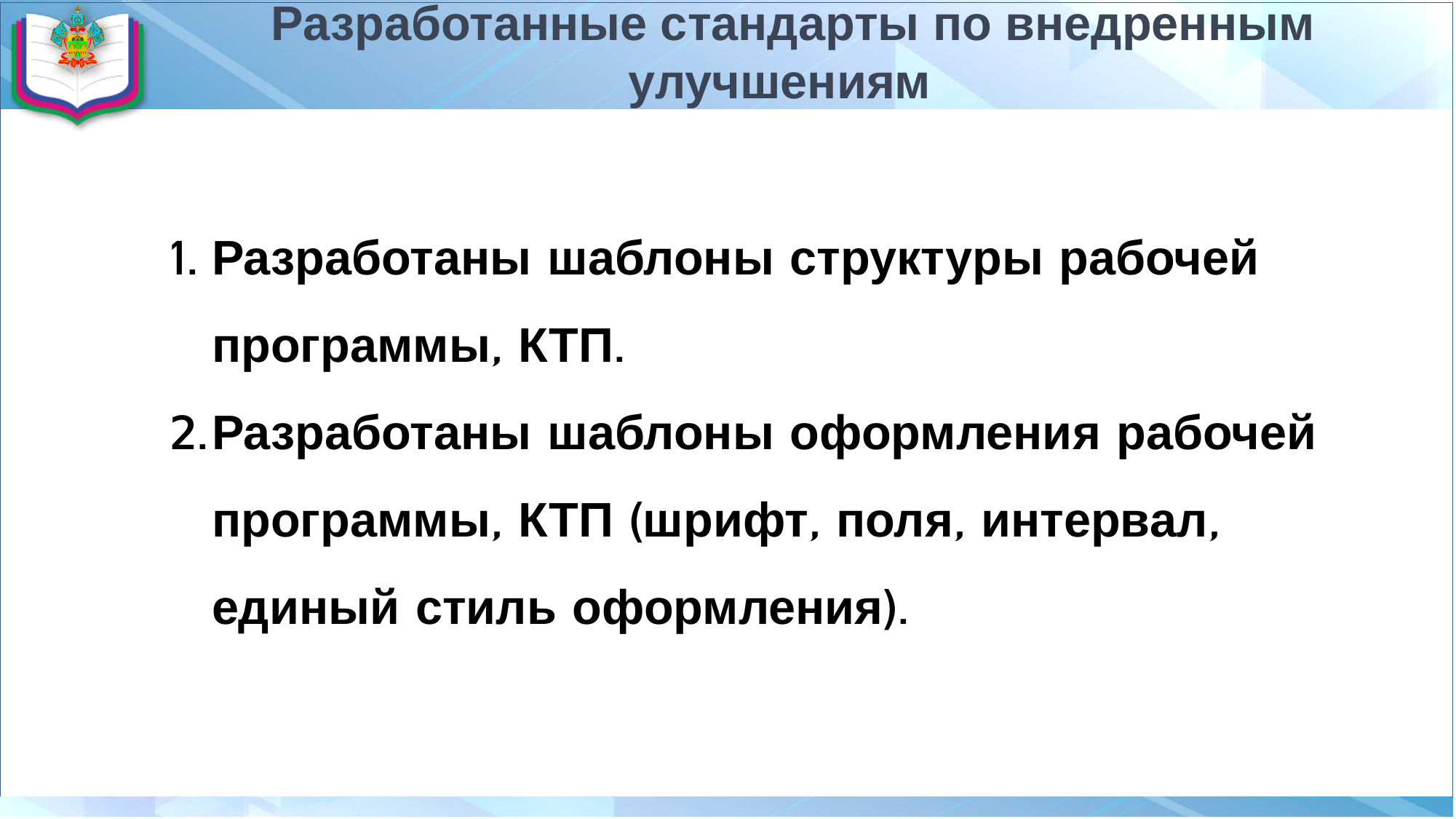

# Разработанные стандарты по внедренным улучшениям
Разработаны шаблоны структуры рабочей программы, КТП.
Разработаны шаблоны оформления рабочей программы, КТП (шрифт, поля, интервал, единый стиль оформления).